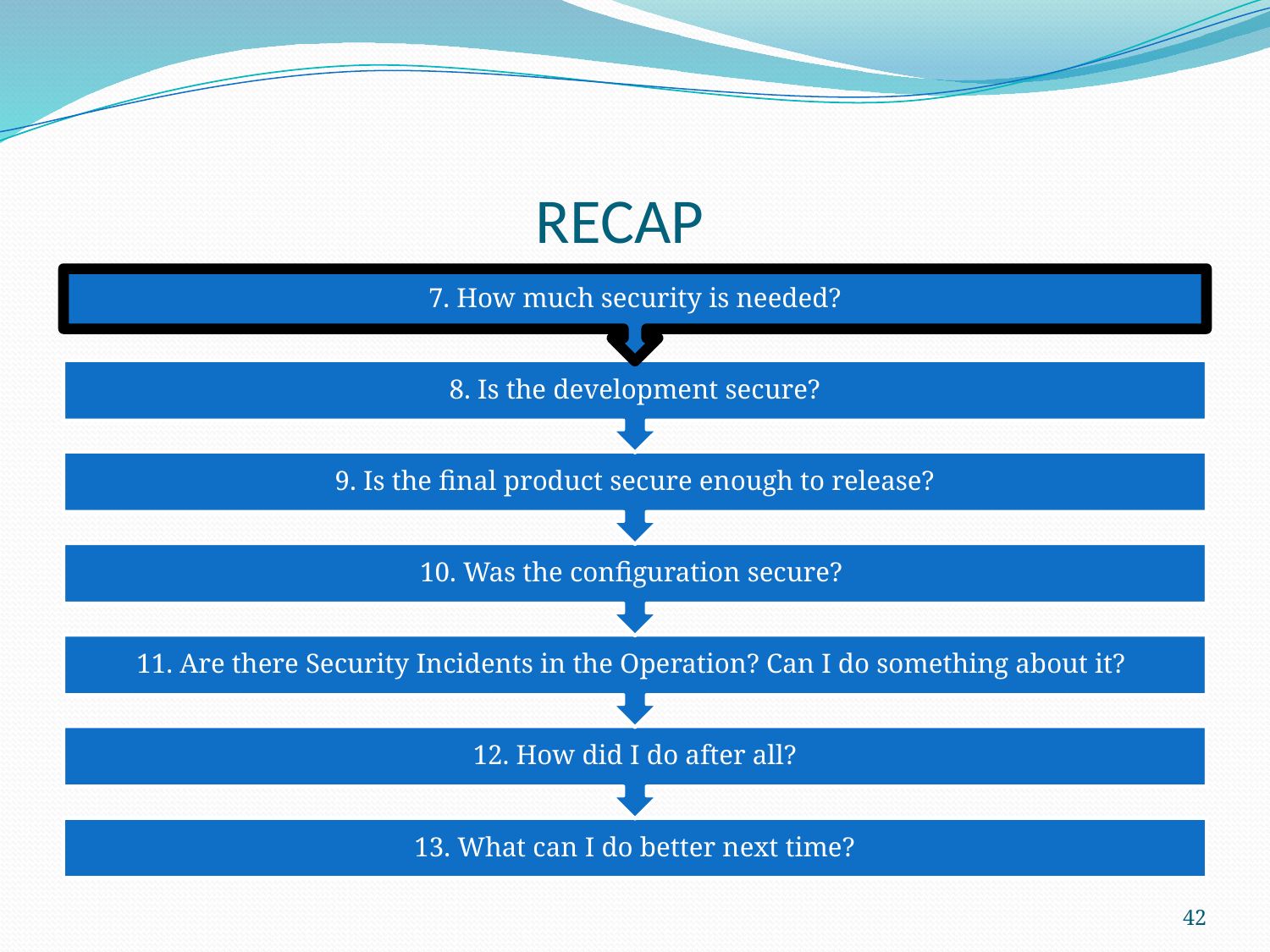

# RECAP
13. What can I do better next time?
12. How did I do after all?
11. Are there Security Incidents in the Operation? Can I do something about it?
10. Was the configuration secure?
9. Is the final product secure enough to release?
8. Is the development secure?
7. How much security is needed?
42